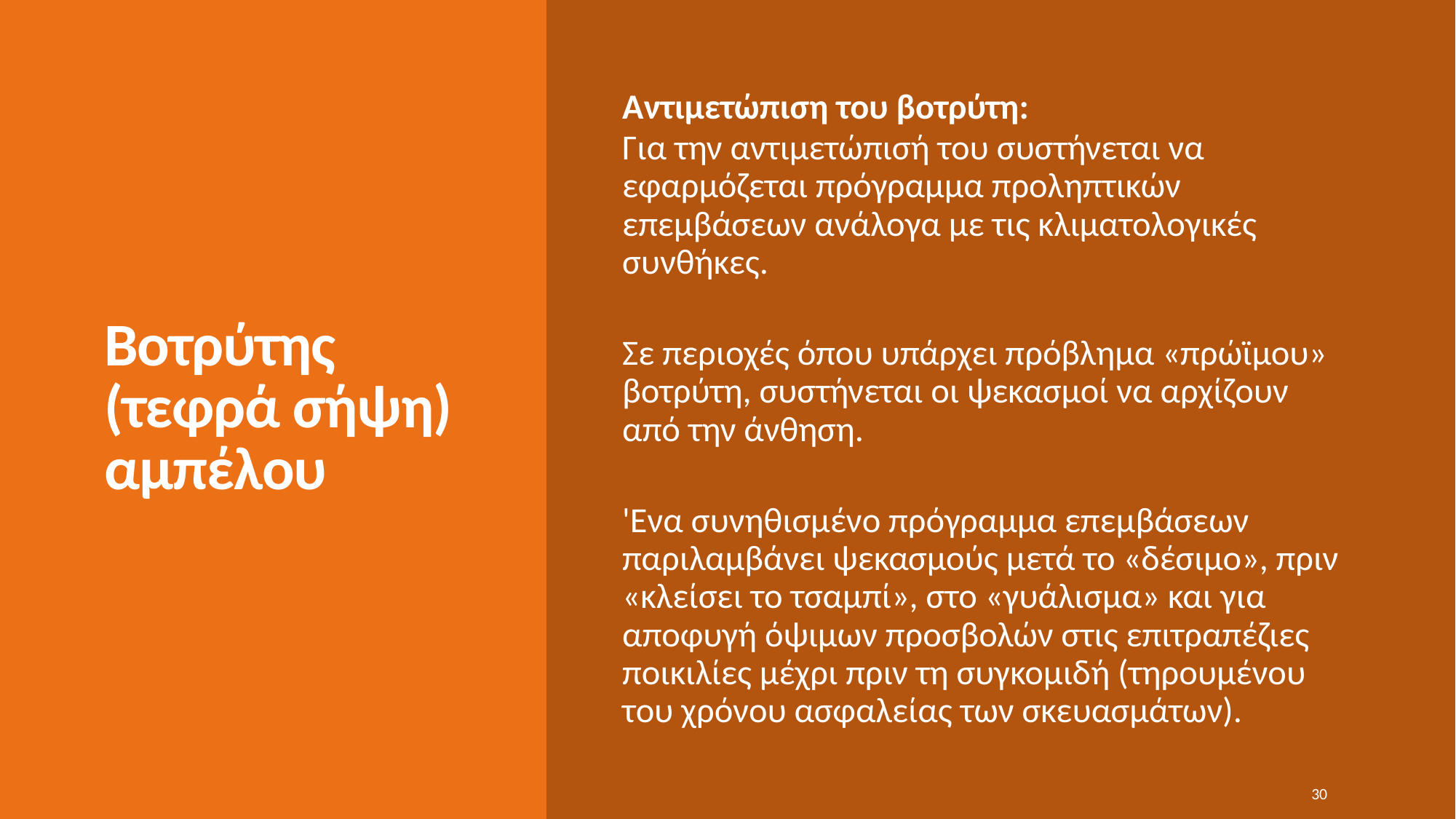

# Βοτρύτης (τεφρά σήψη) αμπέλου
Αντιμετώπιση του βοτρύτη:
Για την αντιμετώπισή του συστήνεται να εφαρμόζεται πρόγραμμα προληπτικών επεμβάσεων ανάλογα με τις κλιματολογικές συνθήκες.
Σε περιοχές όπου υπάρχει πρόβλημα «πρώϊμου» βοτρύτη, συστήνεται οι ψεκασμοί να αρχίζουν από την άνθηση.
'Eνα συνηθισμένο πρόγραμμα επεμβάσεων παριλαμβάνει ψεκασμούς μετά το «δέσιμο», πριν «κλείσει το τσαμπί», στο «γυάλισμα» και για αποφυγή όψιμων προσβολών στις επιτραπέζιες ποικιλίες μέχρι πριν τη συγκομιδή (τηρουμένου του χρόνου ασφαλείας των σκευασμάτων).
30